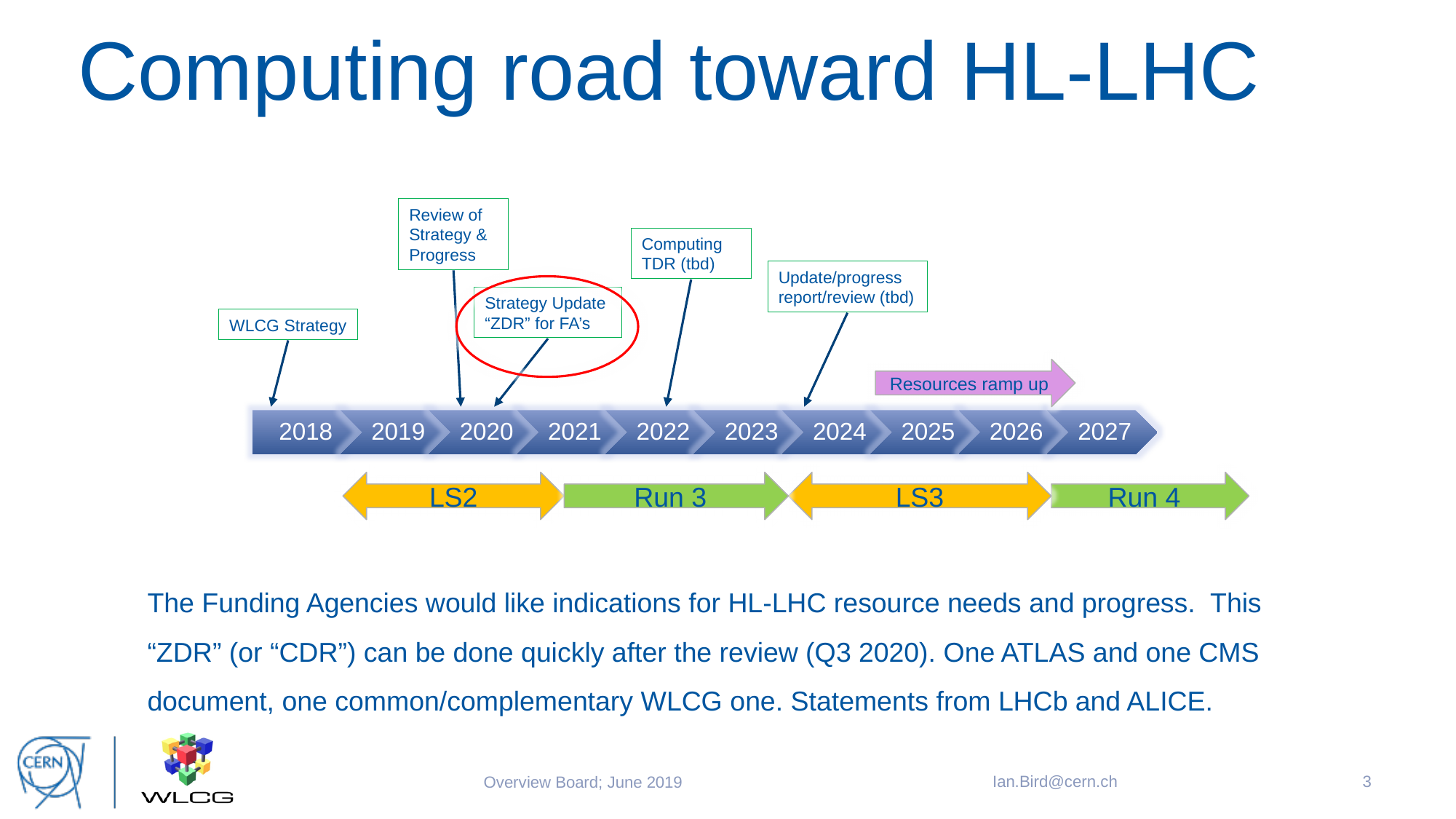

# Computing road toward HL-LHC
2018
2019
2020
2021
2022
2023
2024
2025
2026
2027
Review of Strategy & Progress
Computing TDR (tbd)
Update/progress report/review (tbd)
Strategy Update
“ZDR” for FA’s
WLCG Strategy
Resources ramp up
LS2
Run 3
LS3
Run 4

The Funding Agencies would like indications for HL-LHC resource needs and progress.  This “ZDR” (or “CDR”) can be done quickly after the review (Q3 2020). One ATLAS and one CMS document, one common/complementary WLCG one. Statements from LHCb and ALICE.
Ian.Bird@cern.ch
3
Overview Board; June 2019